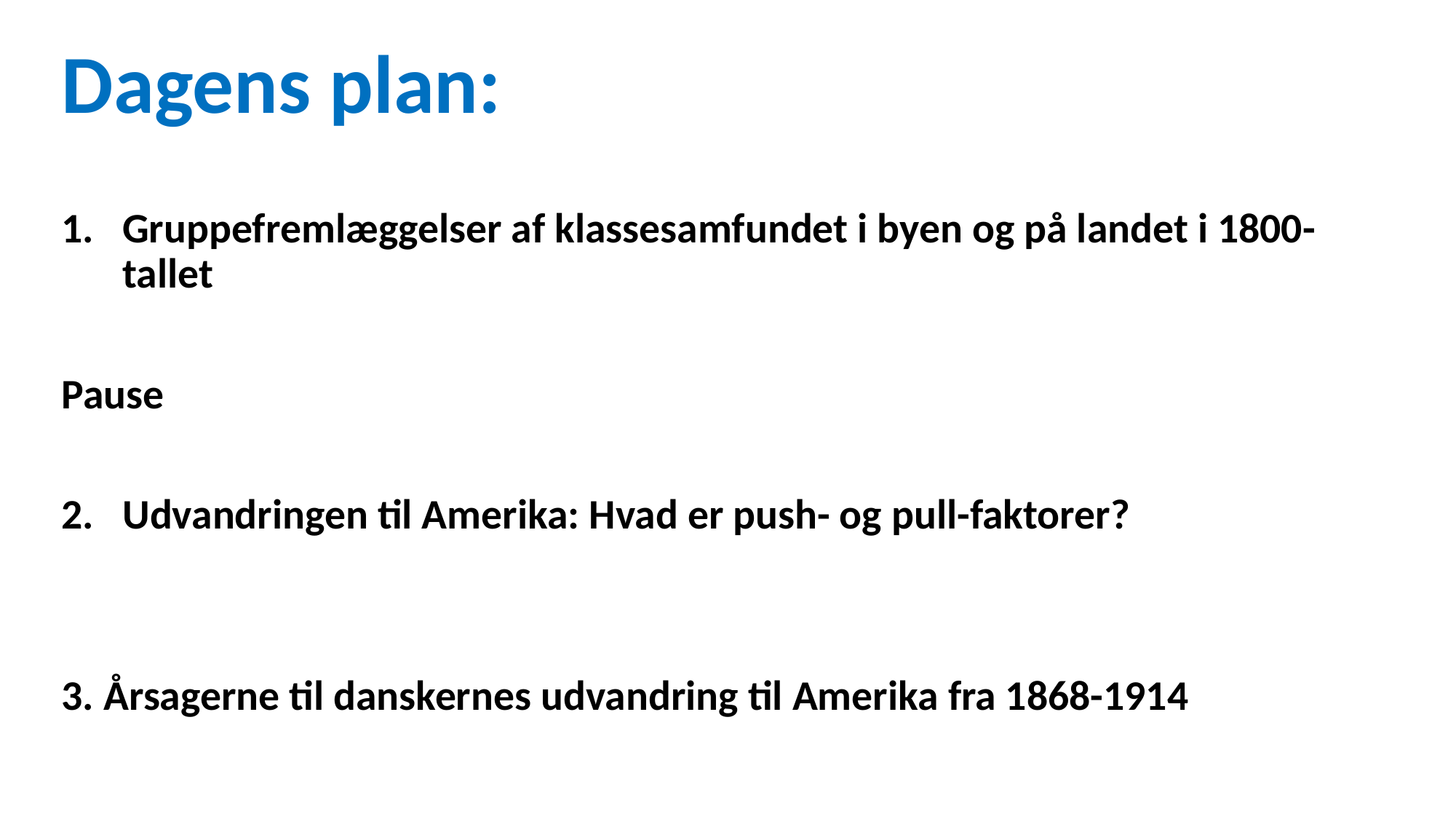

Dagens plan:

Gruppefremlæggelser af klassesamfundet i byen og på landet i 1800-tallet

Pause

2.   Udvandringen til Amerika: Hvad er push- og pull-faktorer?

3. Årsagerne til danskernes udvandring til Amerika fra 1868-1914